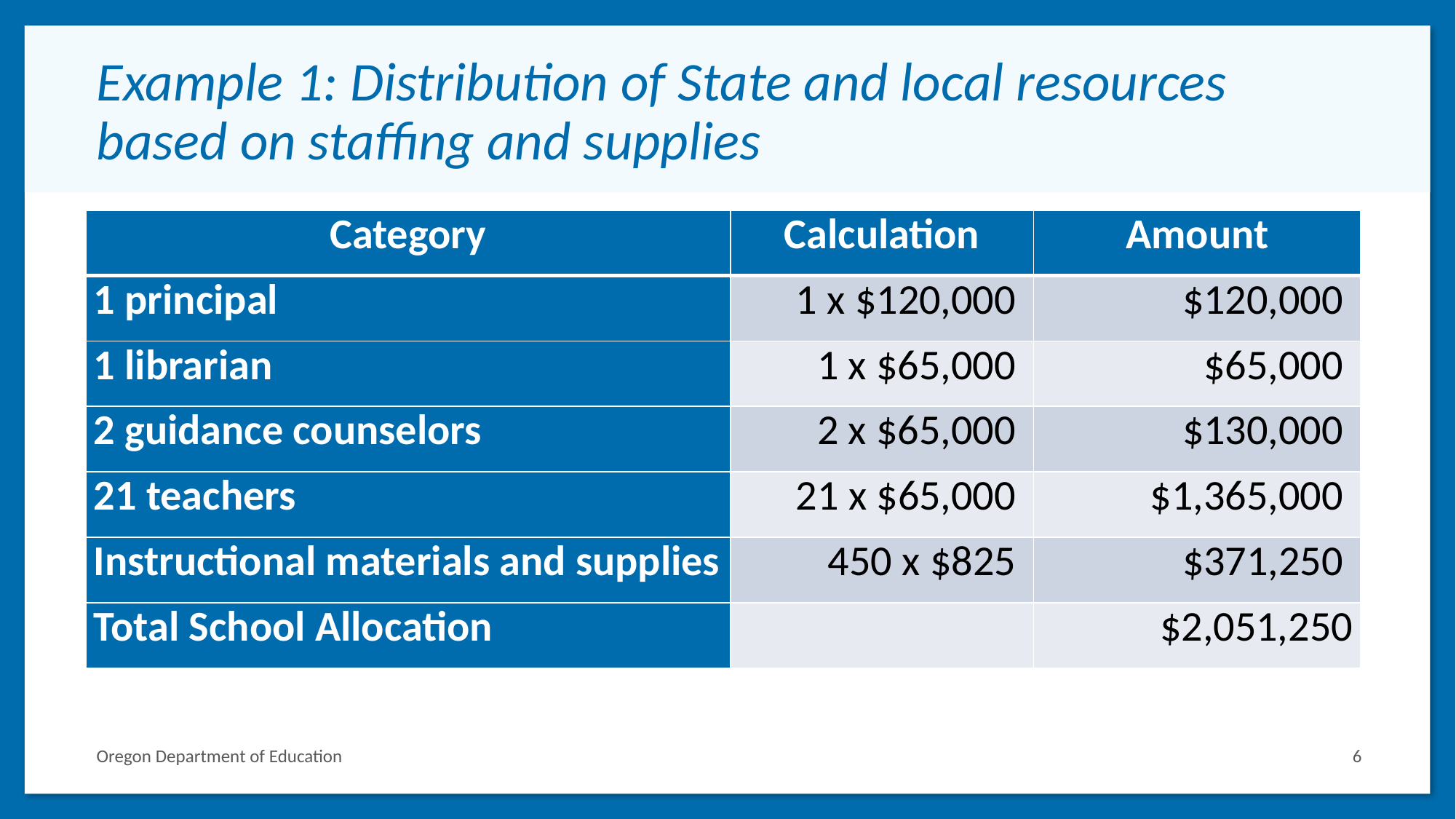

# Example 1: Distribution of State and local resources based on staffing and supplies
| Category | Calculation | Amount |
| --- | --- | --- |
| 1 principal | 1 x $120,000 | $120,000 |
| 1 librarian | 1 x $65,000 | $65,000 |
| 2 guidance counselors | 2 x $65,000 | $130,000 |
| 21 teachers | 21 x $65,000 | $1,365,000 |
| Instructional materials and supplies | 450 x $825 | $371,250 |
| Total School Allocation |  | $2,051,250 |
Oregon Department of Education
6